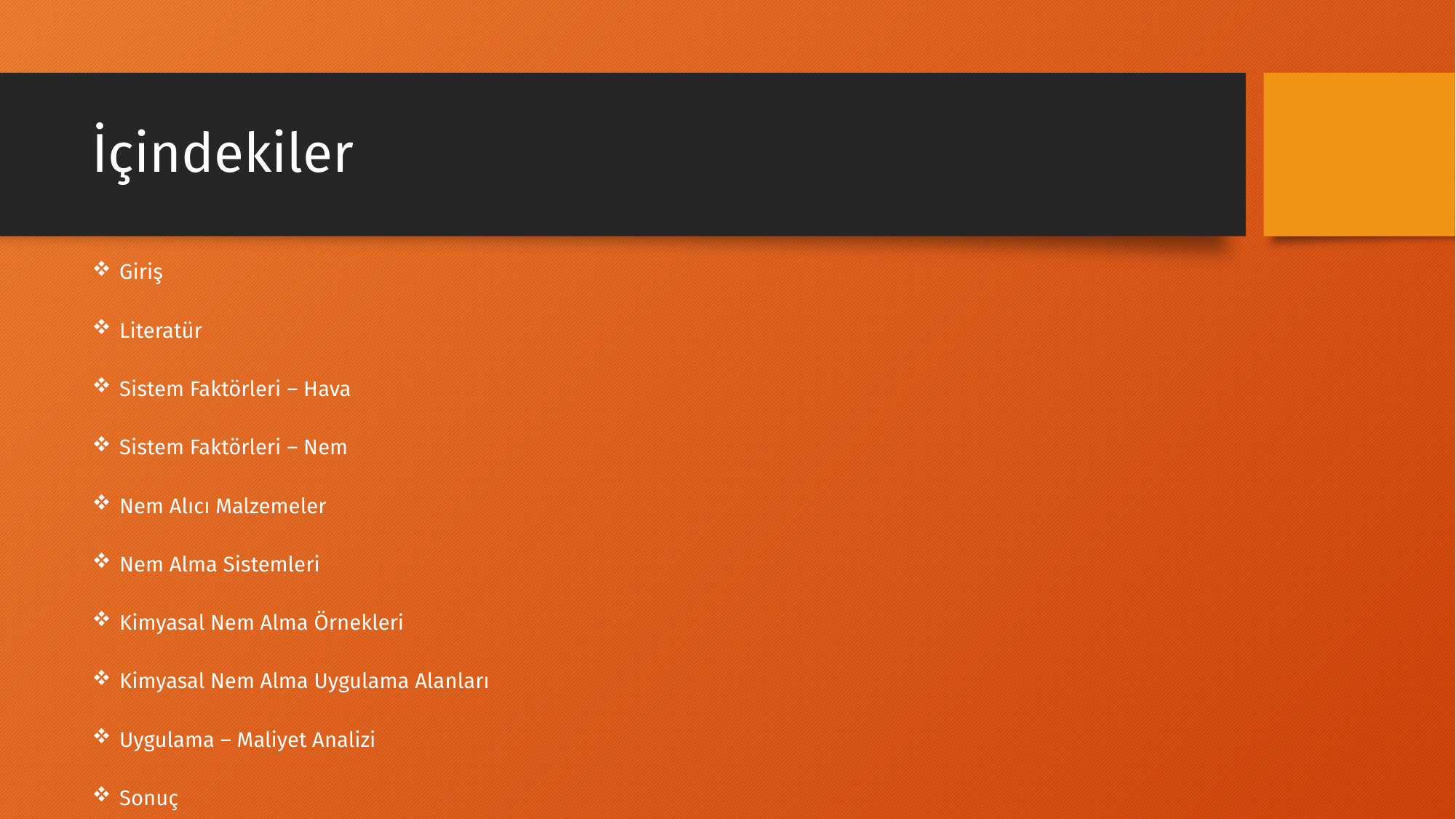

# İçindekiler
Giriş
Literatür
Sistem Faktörleri – Hava
Sistem Faktörleri – Nem
Nem Alıcı Malzemeler
Nem Alma Sistemleri
Kimyasal Nem Alma Örnekleri
Kimyasal Nem Alma Uygulama Alanları
Uygulama – Maliyet Analizi
Sonuç